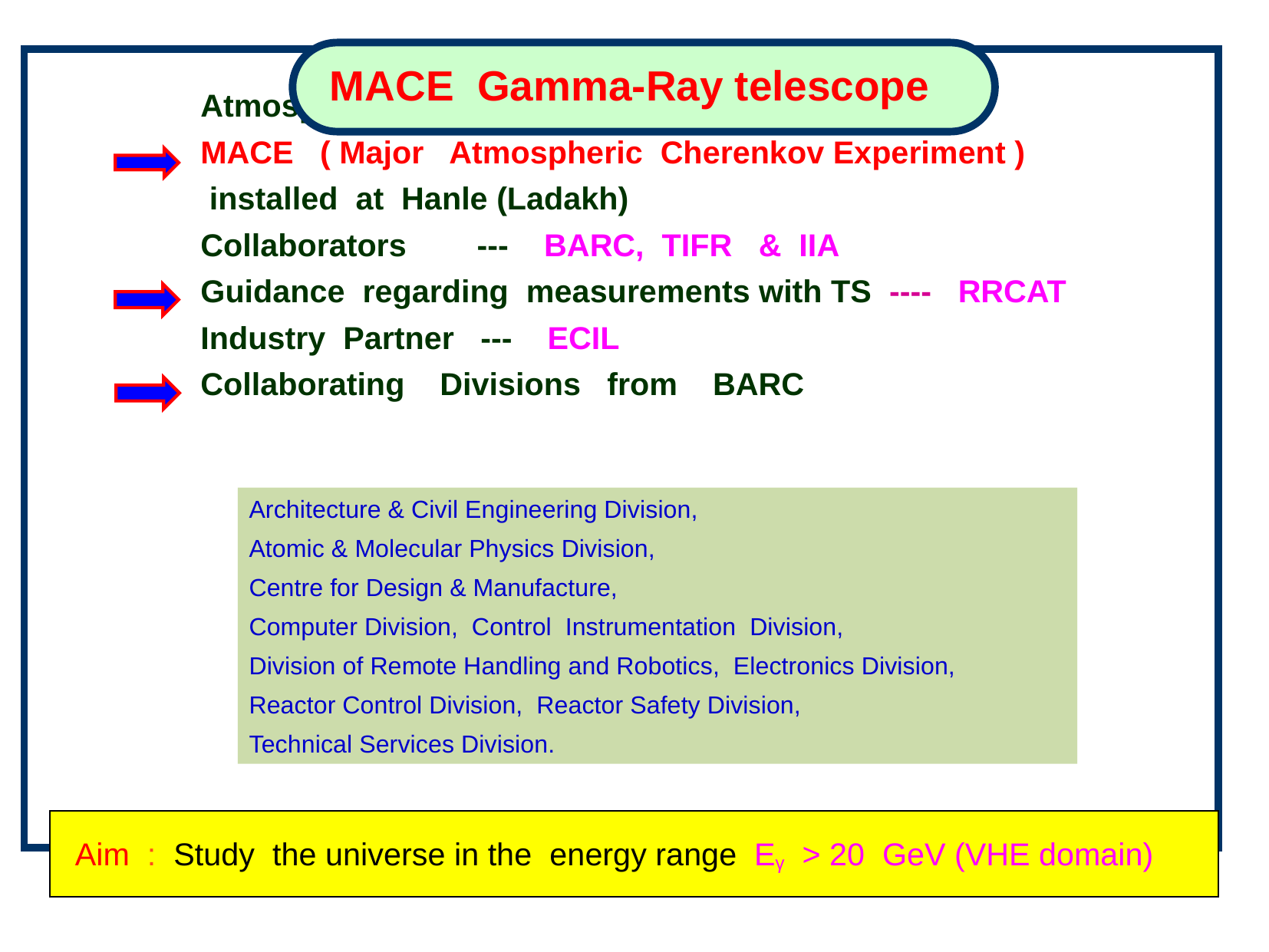

MACE  Gamma-Ray telescope

                    Atmospheric  Imaging  Cherekov telescope
                    MACE   ( Major   Atmospheric  Cherenkov Experiment )
                     installed  at  Hanle (Ladakh)
                    Collaborators        ---    BARC,  TIFR   &  IIA
                    Guidance  regarding  measurements with TS  ----   RRCAT
                    Industry  Partner   ---    ECIL
                    Collaborating    Divisions   from    BARC

Architecture & Civil Engineering Division,
Atomic & Molecular Physics Division,
Centre for Design & Manufacture,
Computer Division,  Control  Instrumentation  Division,
Division of Remote Handling and Robotics,  Electronics Division,
Reactor Control Division,  Reactor Safety Division,
Technical Services Division.
 Aim  :  Study  the universe in the  energy range  Eγ  > 20  GeV (VHE domain)